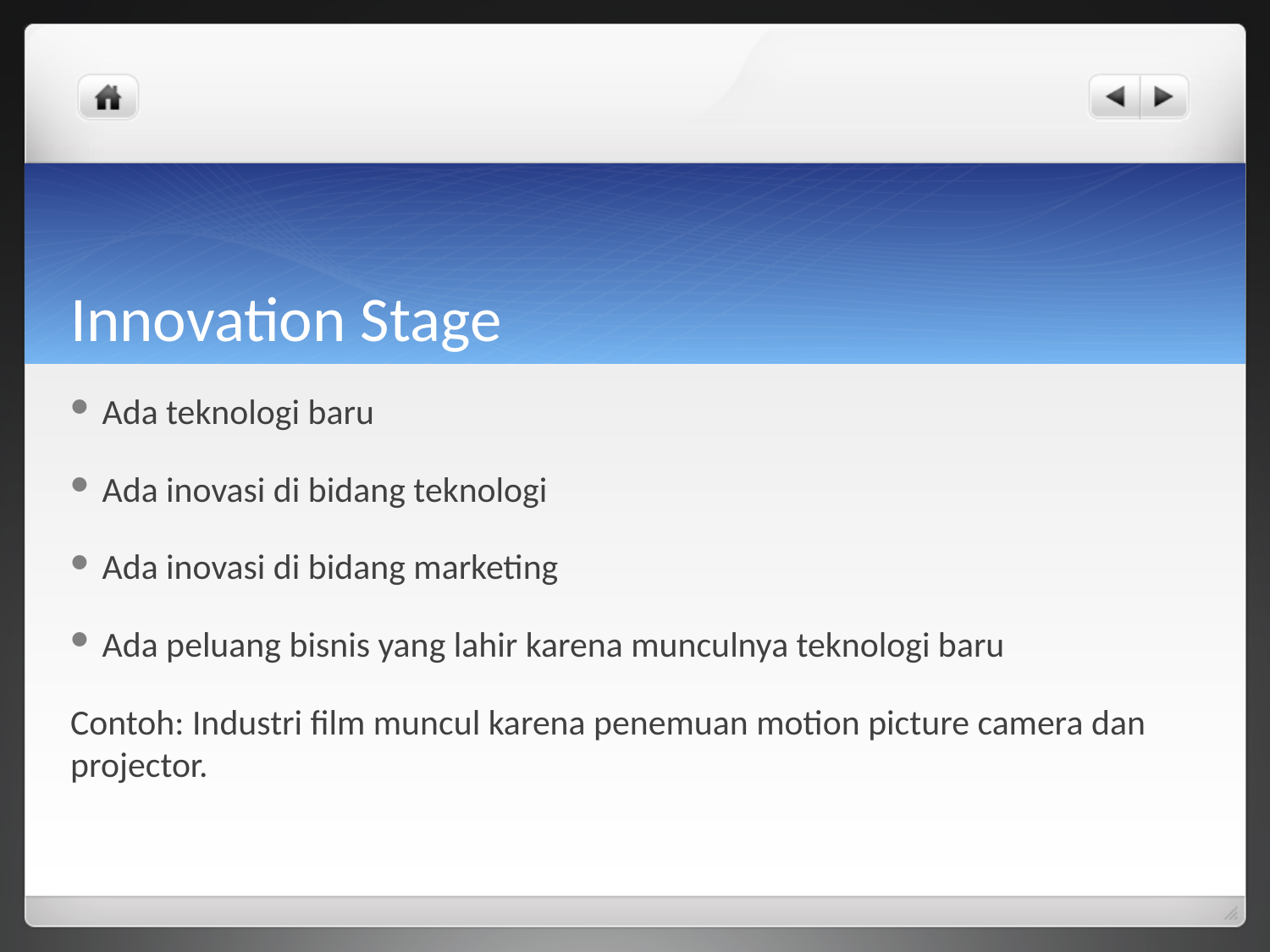

# Innovation Stage
Ada teknologi baru
Ada inovasi di bidang teknologi
Ada inovasi di bidang marketing
Ada peluang bisnis yang lahir karena munculnya teknologi baru
Contoh: Industri film muncul karena penemuan motion picture camera dan projector.